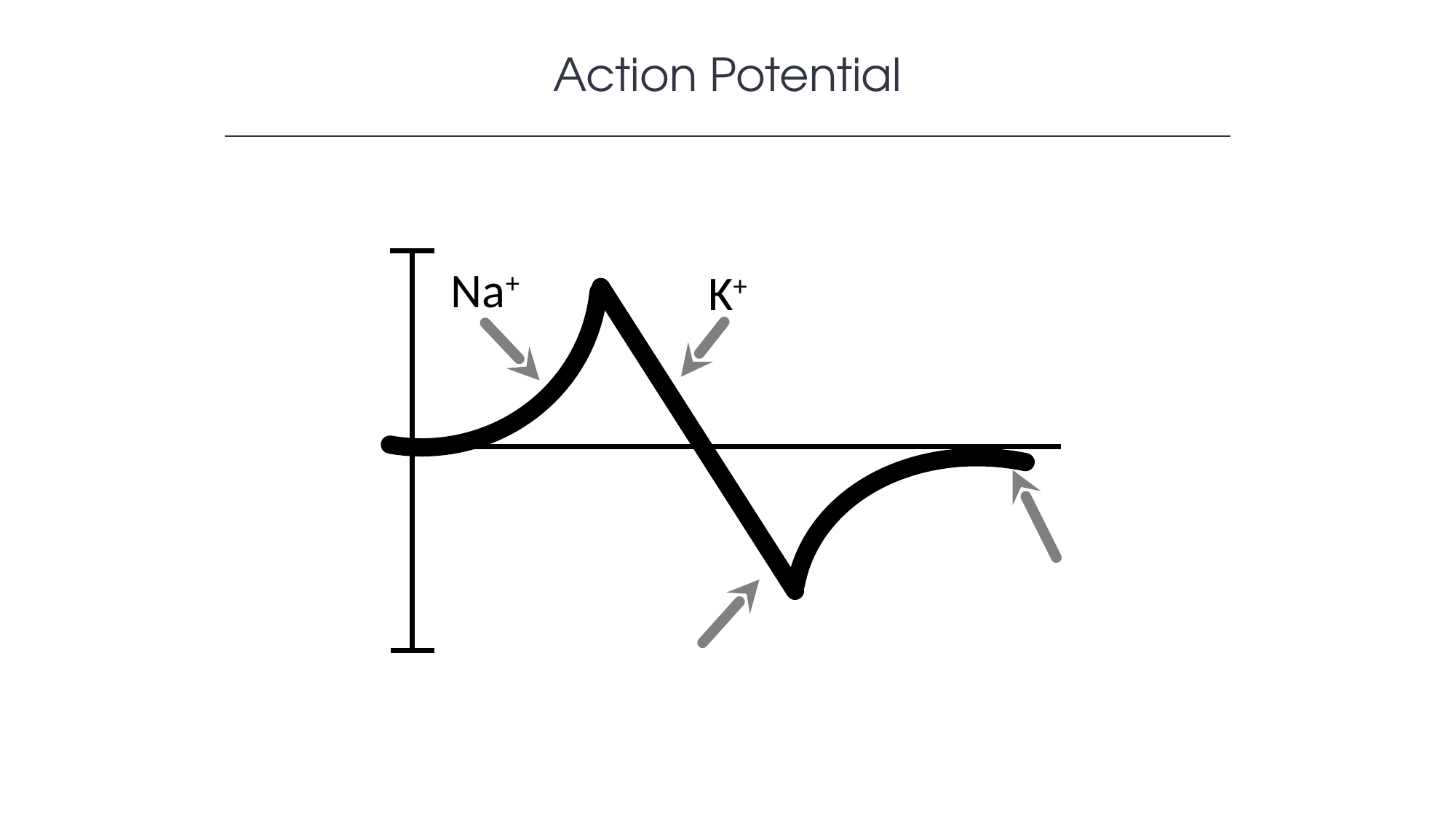

Action Potential
HAWKES LEARNING

Na+
K+
K